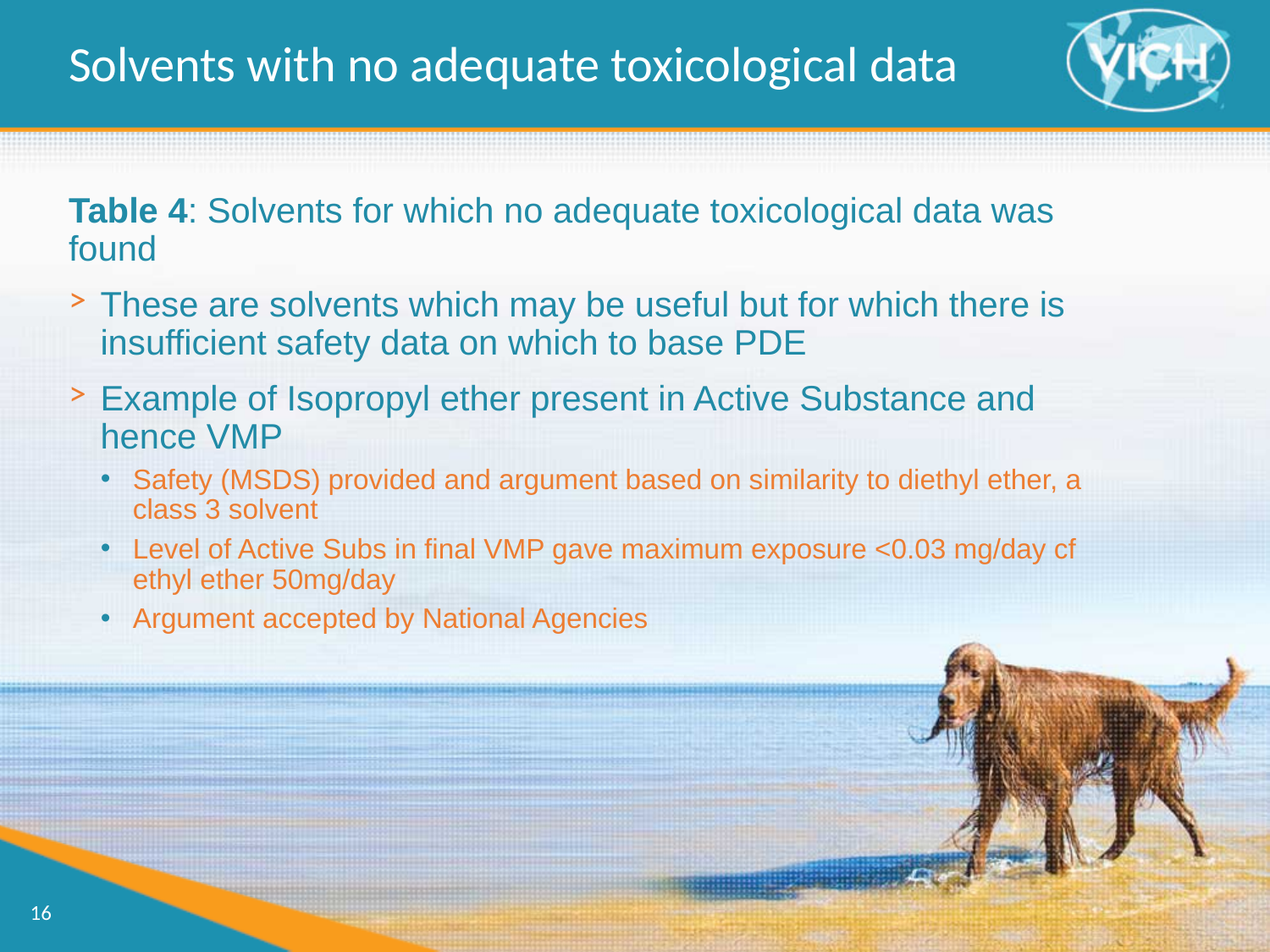

Solvents with no adequate toxicological data
Table 4: Solvents for which no adequate toxicological data was found
These are solvents which may be useful but for which there is insufficient safety data on which to base PDE
Example of Isopropyl ether present in Active Substance and hence VMP
Safety (MSDS) provided and argument based on similarity to diethyl ether, a class 3 solvent
Level of Active Subs in final VMP gave maximum exposure <0.03 mg/day cf ethyl ether 50mg/day
Argument accepted by National Agencies